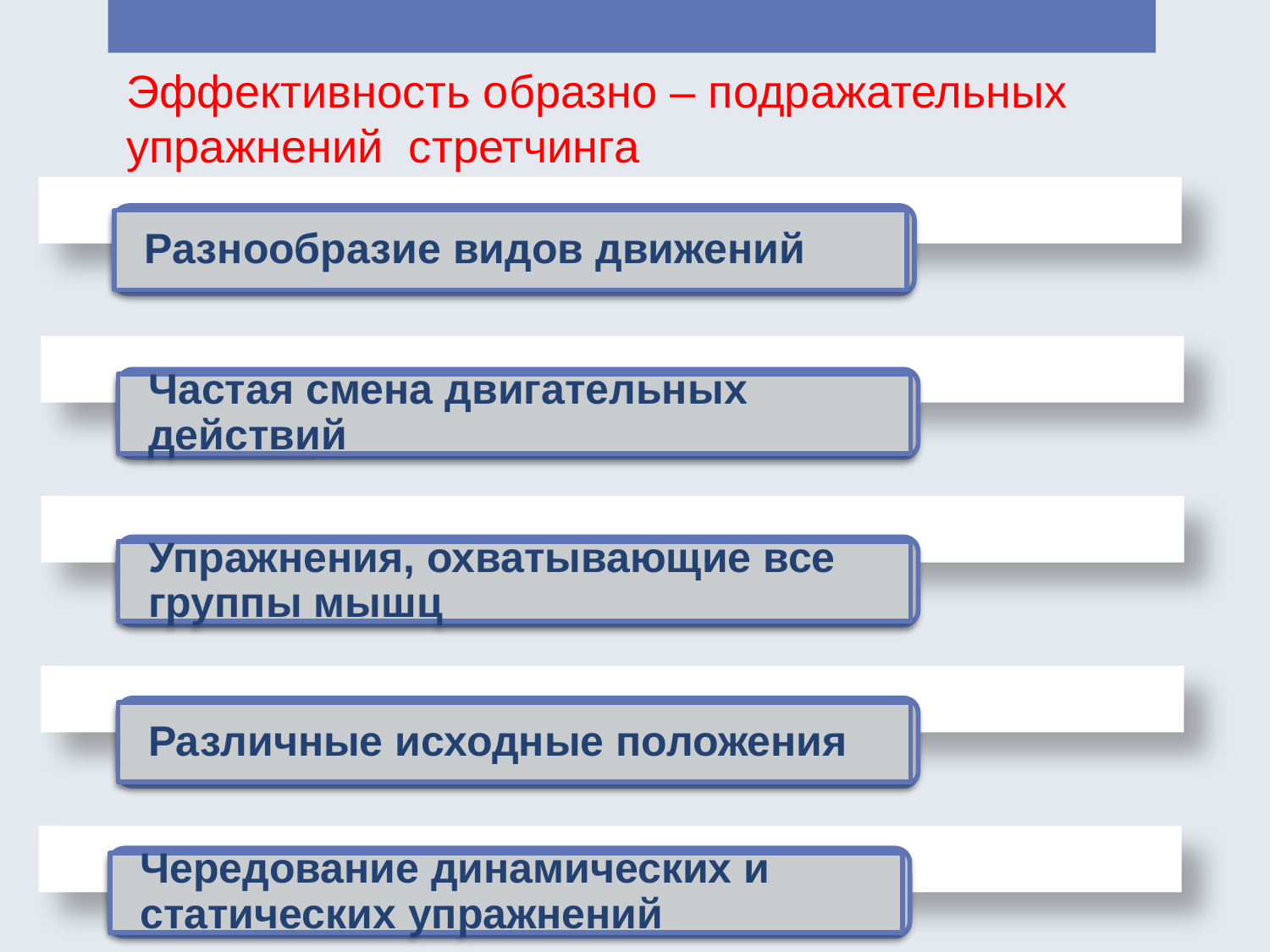

Эффективность образно – подражательных упражнений  стретчинга

Разнообразие видов движений

Частая смена двигательных действий

Упражнения, охватывающие все группы мышц

Различные исходные положения

Чередование динамических и статических упражнений